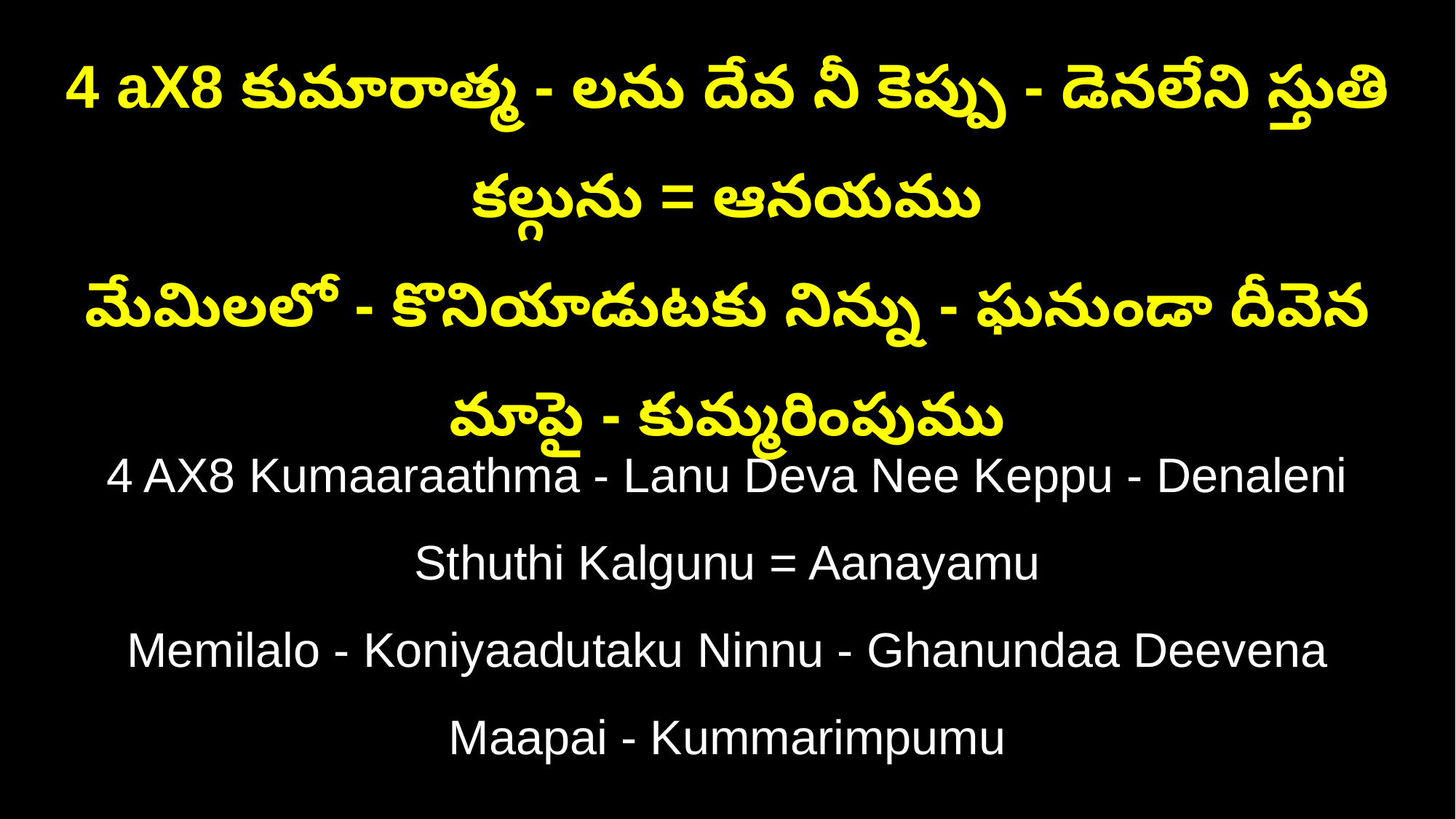

4 aX8 కుమారాత్మ - లను దేవ నీ కెప్పు - డెనలేని స్తుతి కల్గును = ఆనయము
మేమిలలో - కొనియాడుటకు నిన్ను - ఘనుండా దీవెన మాపై - కుమ్మరింపుము
4 AX8 Kumaaraathma - Lanu Deva Nee Keppu - Denaleni Sthuthi Kalgunu = Aanayamu
Memilalo - Koniyaadutaku Ninnu - Ghanundaa Deevena Maapai - Kummarimpumu